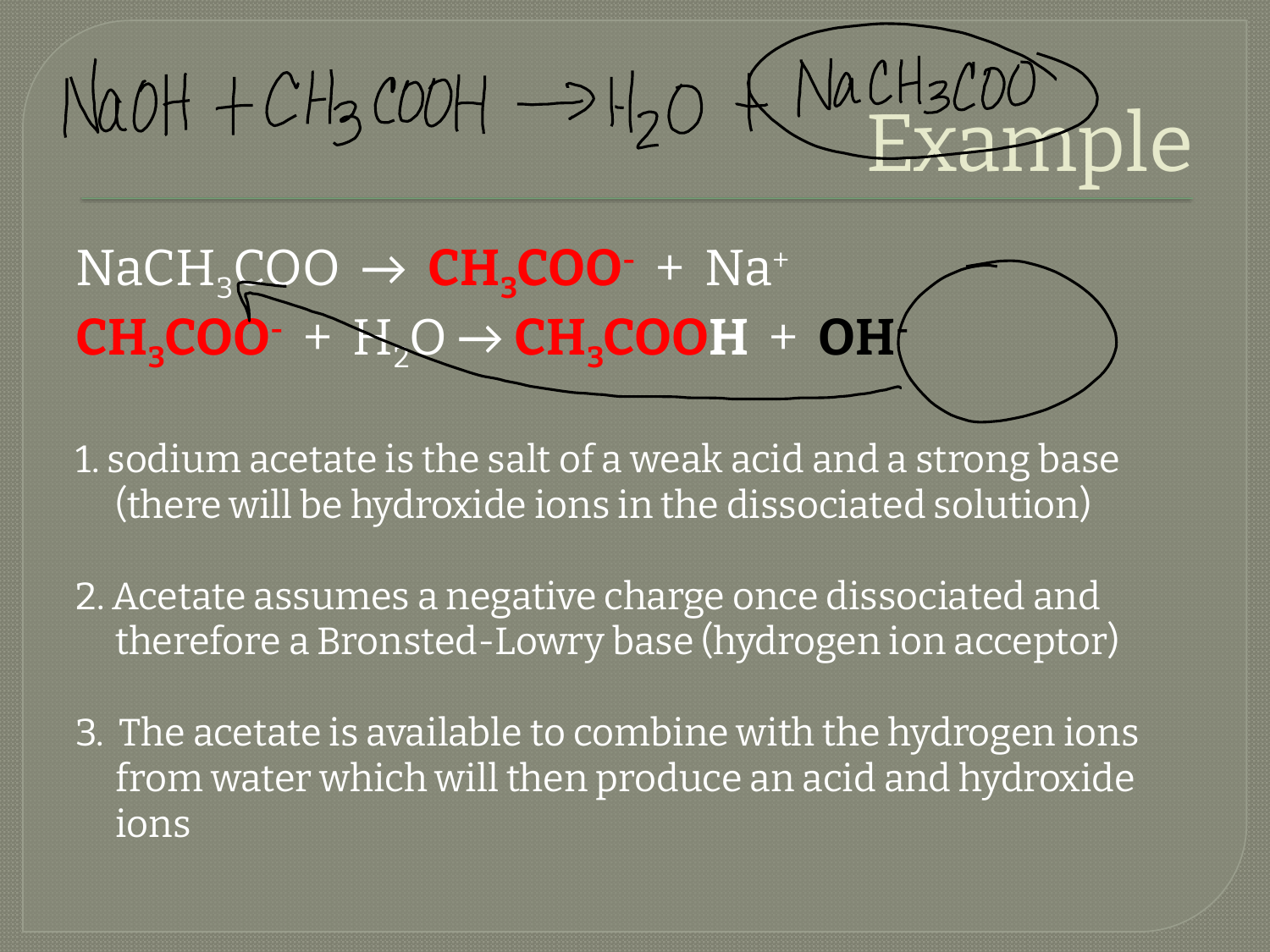

# Example

NaCH3COO  →  CH3COO-  +  Na+
CH3COO-  +  H2O → CH3COOH  +  OH-

1. sodium acetate is the salt of a weak acid and a strong base (there will be hydroxide ions in the dissociated solution)

2. Acetate assumes a negative charge once dissociated and therefore a Bronsted-Lowry base (hydrogen ion acceptor)

3.  The acetate is available to combine with the hydrogen ions from water which will then produce an acid and hydroxide ions